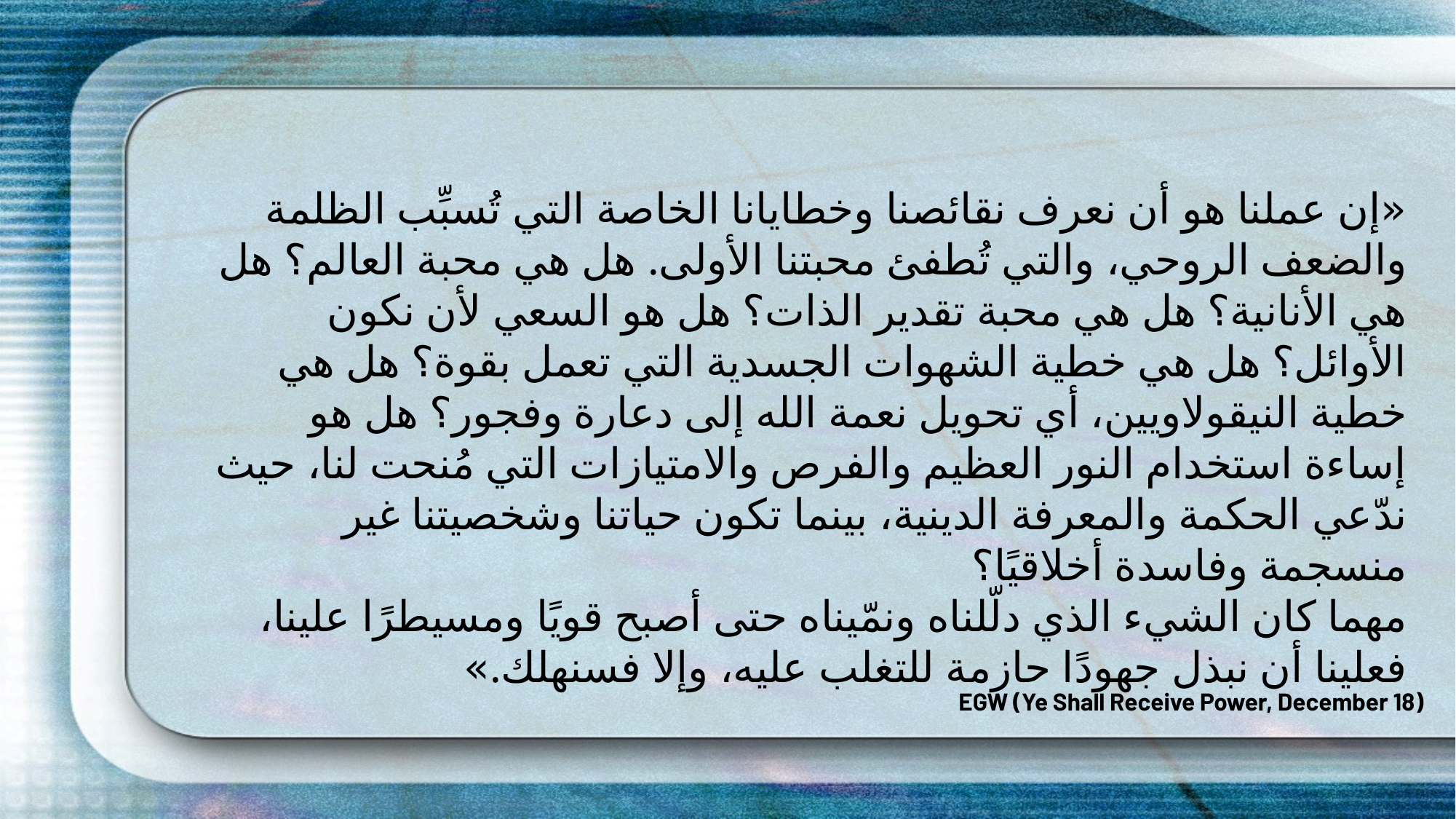

«إن عملنا هو أن نعرف نقائصنا وخطايانا الخاصة التي تُسبِّب الظلمة والضعف الروحي، والتي تُطفئ محبتنا الأولى. هل هي محبة العالم؟ هل هي الأنانية؟ هل هي محبة تقدير الذات؟ هل هو السعي لأن نكون الأوائل؟ هل هي خطية الشهوات الجسدية التي تعمل بقوة؟ هل هي خطية النيقولاويين، أي تحويل نعمة الله إلى دعارة وفجور؟ هل هو إساءة استخدام النور العظيم والفرص والامتيازات التي مُنحت لنا، حيث ندّعي الحكمة والمعرفة الدينية، بينما تكون حياتنا وشخصيتنا غير منسجمة وفاسدة أخلاقيًا؟
مهما كان الشيء الذي دلّلناه ونمّيناه حتى أصبح قويًا ومسيطرًا علينا، فعلينا أن نبذل جهودًا حازمة للتغلب عليه، وإلا فسنهلك.»
EGW (Ye Shall Receive Power, December 18)